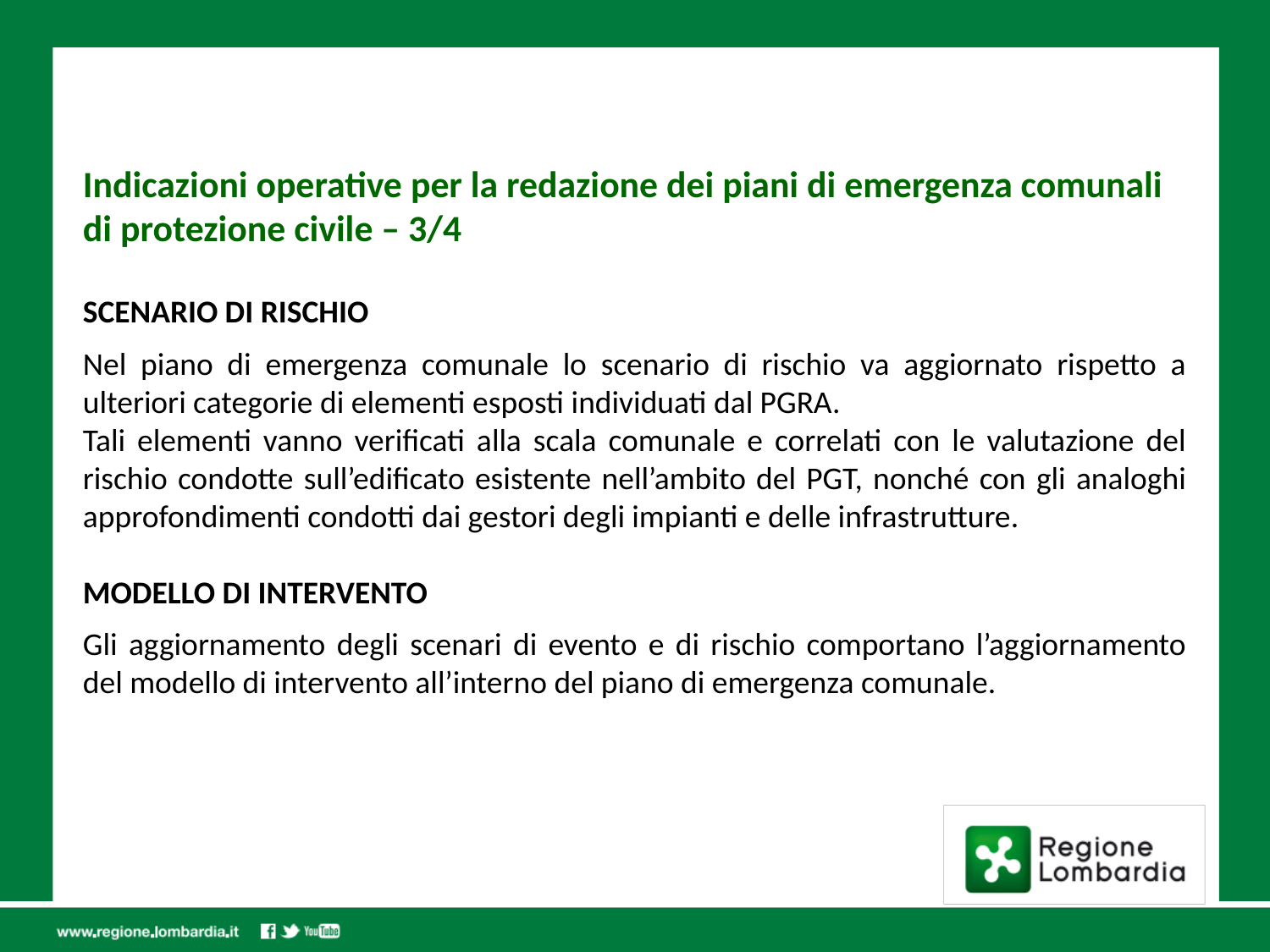

Indicazioni operative per la redazione dei piani di emergenza comunali di protezione civile – 3/4
SCENARIO DI RISCHIO

Nel piano di emergenza comunale lo scenario di rischio va aggiornato rispetto a ulteriori categorie di elementi esposti individuati dal PGRA.
Tali elementi vanno verificati alla scala comunale e correlati con le valutazione del rischio condotte sull’edificato esistente nell’ambito del PGT, nonché con gli analoghi approfondimenti condotti dai gestori degli impianti e delle infrastrutture.

MODELLO DI INTERVENTO

Gli aggiornamento degli scenari di evento e di rischio comportano l’aggiornamento del modello di intervento all’interno del piano di emergenza comunale.